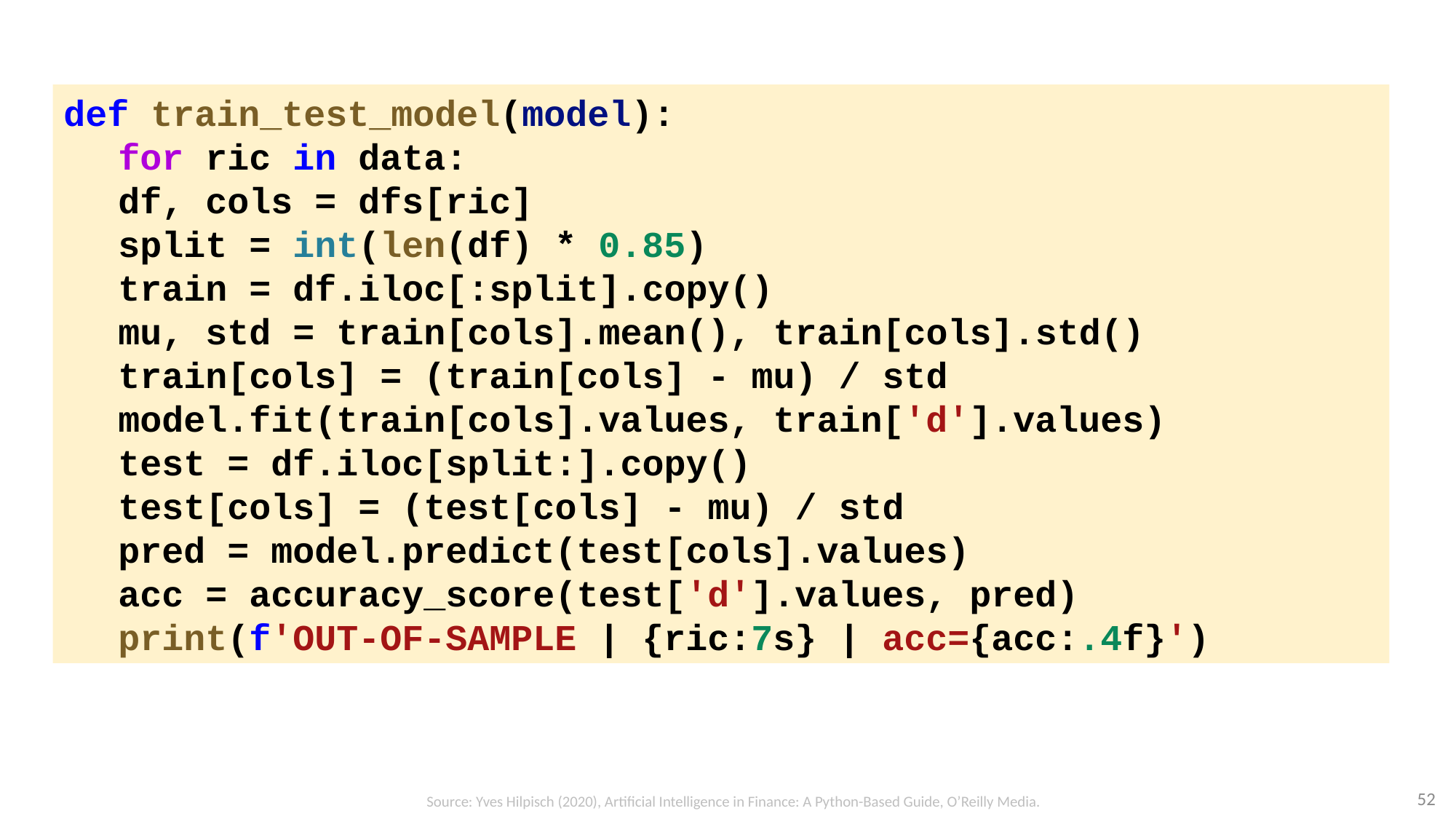

def train_test_model(model):
for ric in data:
df, cols = dfs[ric]
split = int(len(df) * 0.85)
train = df.iloc[:split].copy()
mu, std = train[cols].mean(), train[cols].std()
train[cols] = (train[cols] - mu) / std
model.fit(train[cols].values, train['d'].values)
test = df.iloc[split:].copy()
test[cols] = (test[cols] - mu) / std
pred = model.predict(test[cols].values)
acc = accuracy_score(test['d'].values, pred)
print(f'OUT-OF-SAMPLE | {ric:7s} | acc={acc:.4f}')
52
Source: Yves Hilpisch (2020), Artificial Intelligence in Finance: A Python-Based Guide, O’Reilly Media.